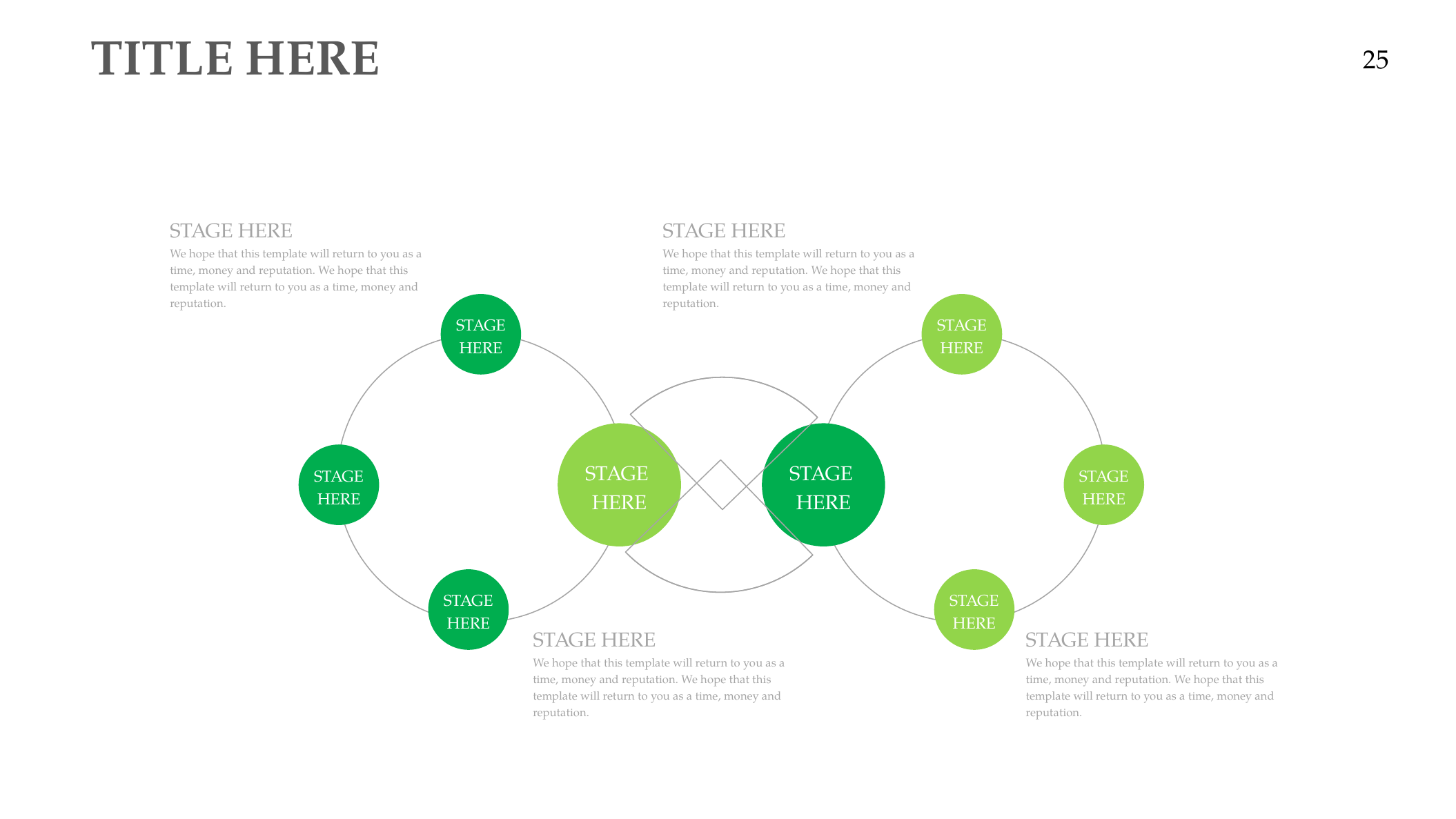

TITLE HERE
25
STAGE HERE
STAGE HERE
We hope that this template will return to you as a time, money and reputation. We hope that this template will return to you as a time, money and reputation.
We hope that this template will return to you as a time, money and reputation. We hope that this template will return to you as a time, money and reputation.
STAGE HERE
STAGE HERE

STAGE
HERE
STAGE
HERE
STAGE HERE
STAGE HERE
STAGE HERE
STAGE HERE
STAGE HERE
STAGE HERE
We hope that this template will return to you as a time, money and reputation. We hope that this template will return to you as a time, money and reputation.
We hope that this template will return to you as a time, money and reputation. We hope that this template will return to you as a time, money and reputation.